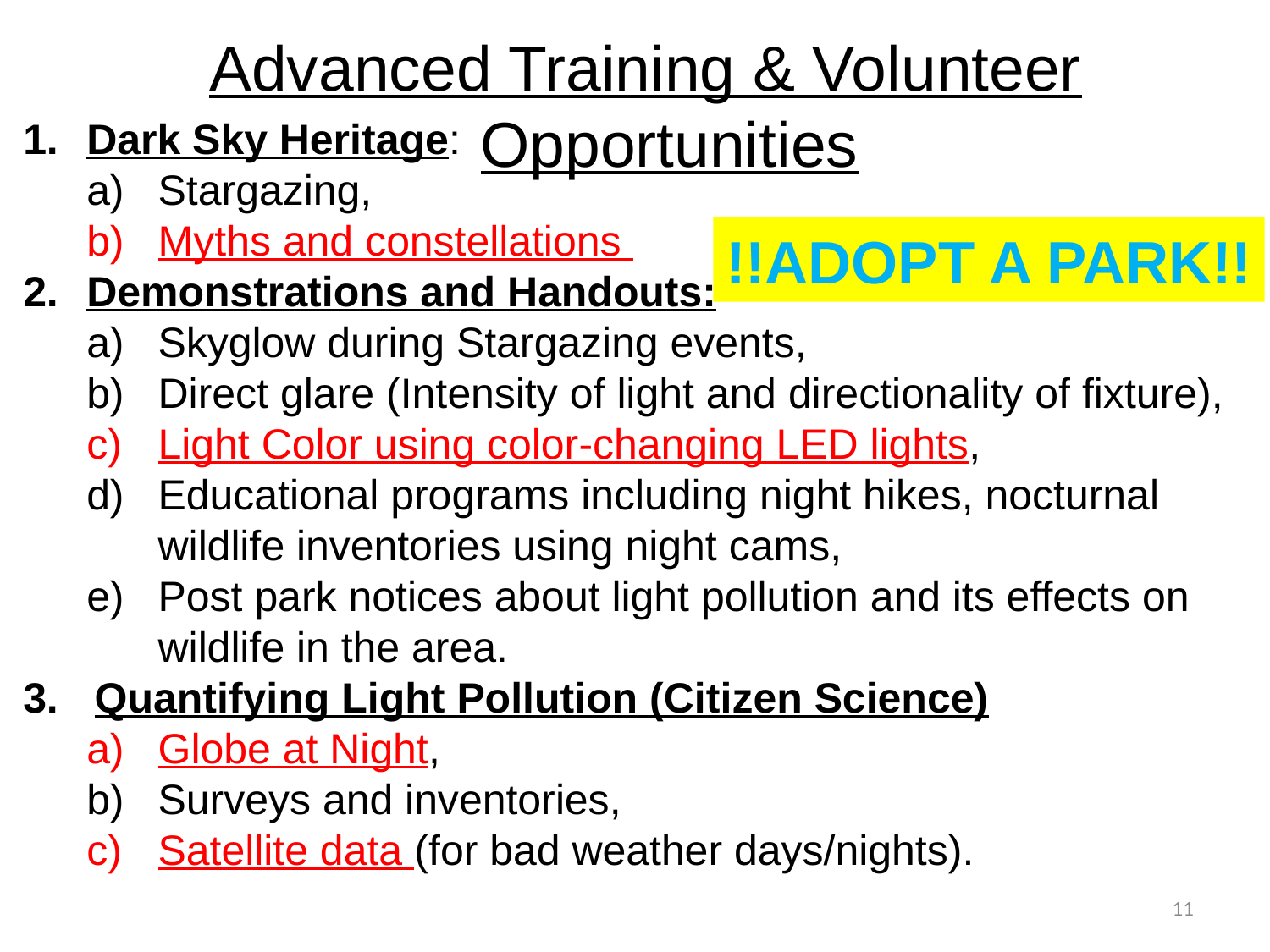

Advanced Training & Volunteer Opportunities

Dark Sky Heritage:
Stargazing,
Myths and constellations
Demonstrations and Handouts:
Skyglow during Stargazing events,
Direct glare (Intensity of light and directionality of fixture),
Light Color using color-changing LED lights,
Educational programs including night hikes, nocturnal wildlife inventories using night cams,
Post park notices about light pollution and its effects on wildlife in the area.
Quantifying Light Pollution (Citizen Science)
Globe at Night,
Surveys and inventories,
Satellite data (for bad weather days/nights).
!!ADOPT A PARK!!
11